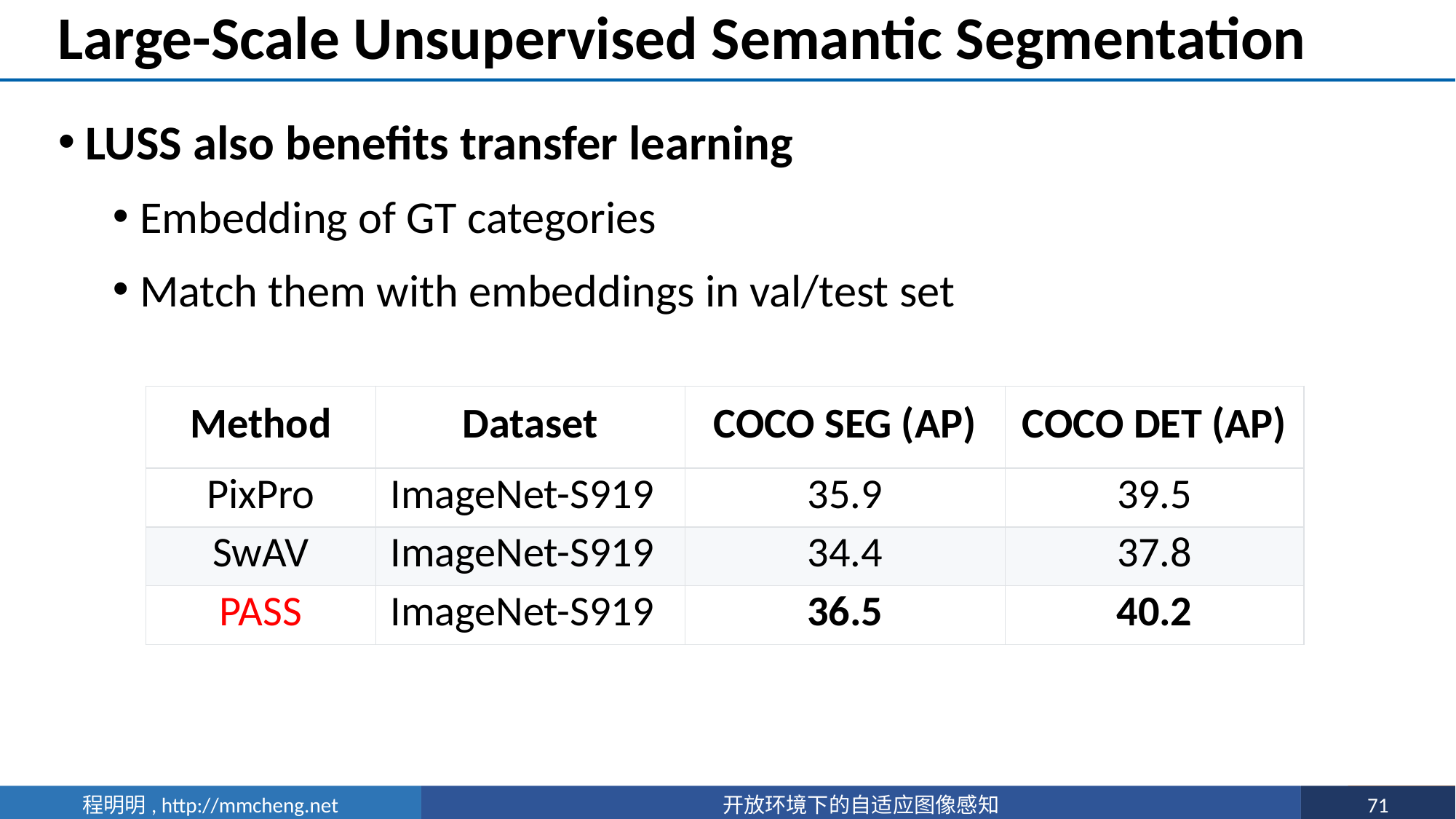

# Large-Scale Unsupervised Semantic Segmentation
LUSS also benefits transfer learning
Embedding of GT categories
Match them with embeddings in val/test set

| Method | Dataset | COCO SEG (AP) | COCO DET (AP) |
| --- | --- | --- | --- |
| PixPro | ImageNet-S919 | 35.9 | 39.5 |
| SwAV | ImageNet-S919 | 34.4 | 37.8 |
| PASS | ImageNet-S919 | 36.5 | 40.2 |